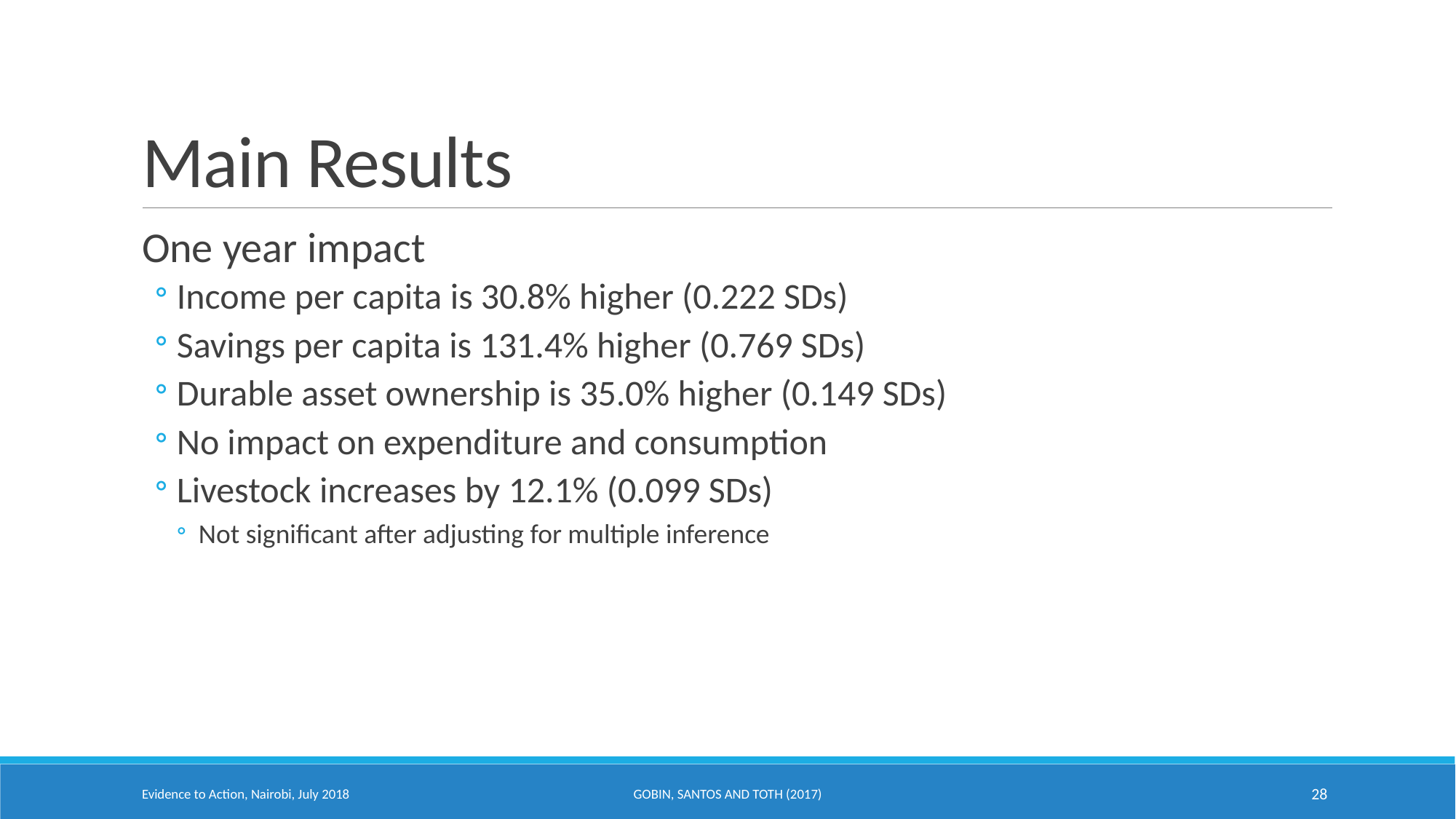

# Main Results
One year impact
Income per capita is 30.8% higher (0.222 SDs)
Savings per capita is 131.4% higher (0.769 SDs)
Durable asset ownership is 35.0% higher (0.149 SDs)
No impact on expenditure and consumption
Livestock increases by 12.1% (0.099 SDs)
Not significant after adjusting for multiple inference
Evidence to Action, Nairobi, July 2018
Gobin, Santos and Toth (2017)
28